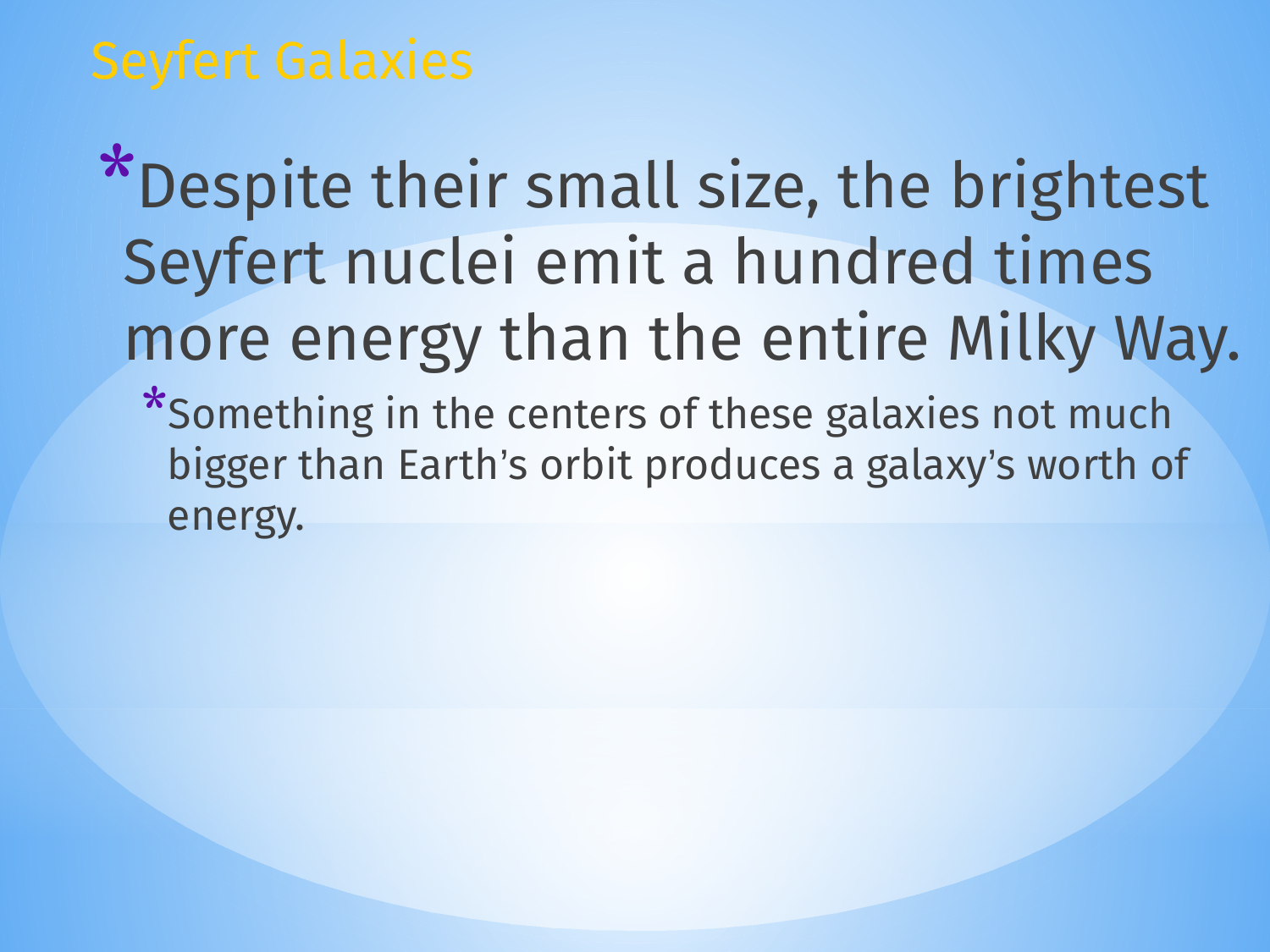

Seyfert Galaxies
Despite their small size, the brightest Seyfert nuclei emit a hundred times more energy than the entire Milky Way.
Something in the centers of these galaxies not much bigger than Earth’s orbit produces a galaxy’s worth of energy.